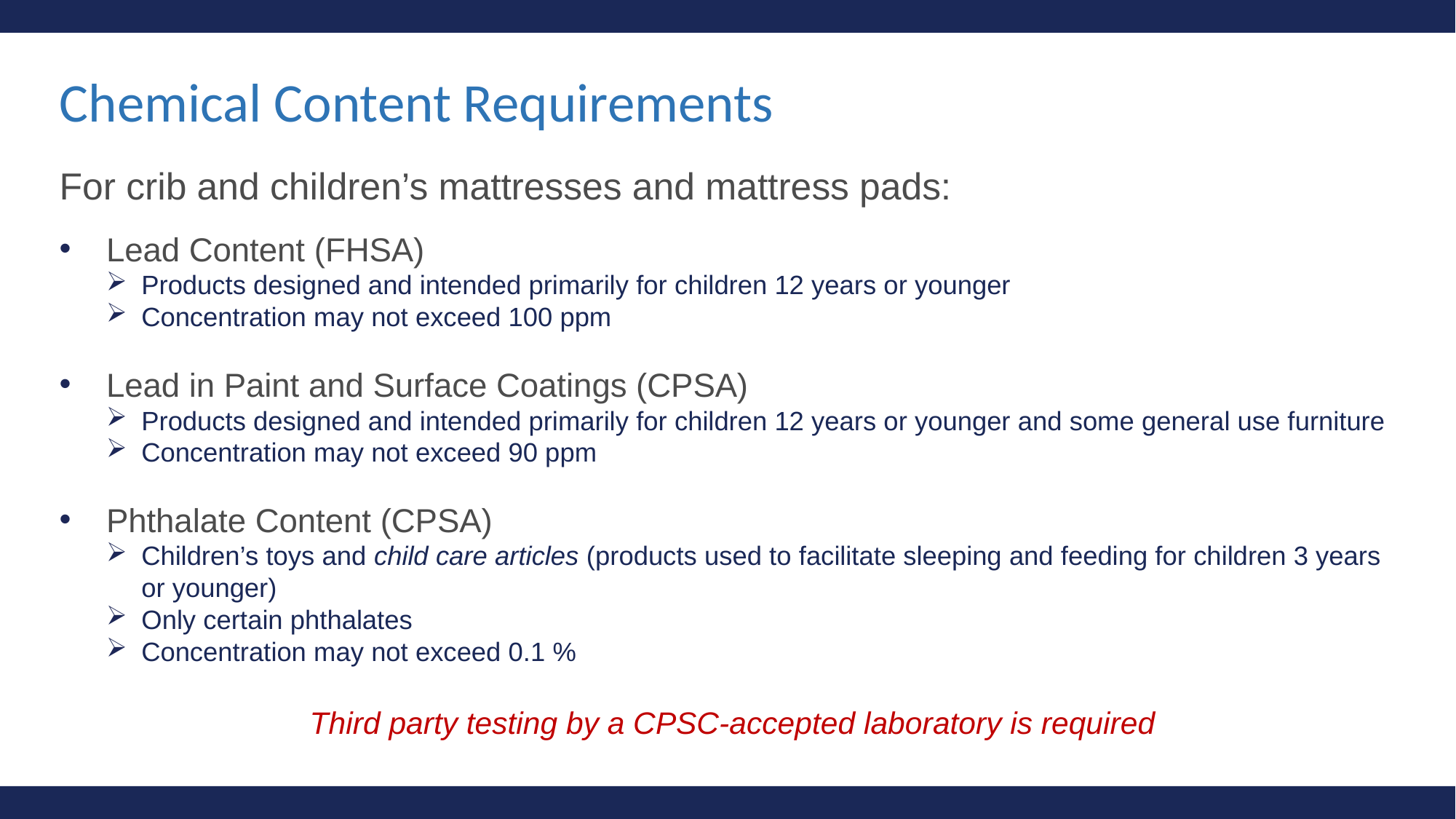

# Chemical Content Requirements
For crib and children’s mattresses and mattress pads:

Lead Content (FHSA)
Products designed and intended primarily for children 12 years or younger
Concentration may not exceed 100 ppm

Lead in Paint and Surface Coatings (CPSA)
Products designed and intended primarily for children 12 years or younger and some general use furniture
Concentration may not exceed 90 ppm

Phthalate Content (CPSA)
Children’s toys and child care articles (products used to facilitate sleeping and feeding for children 3 years or younger)
Only certain phthalates
Concentration may not exceed 0.1 %

Third party testing by a CPSC-accepted laboratory is required